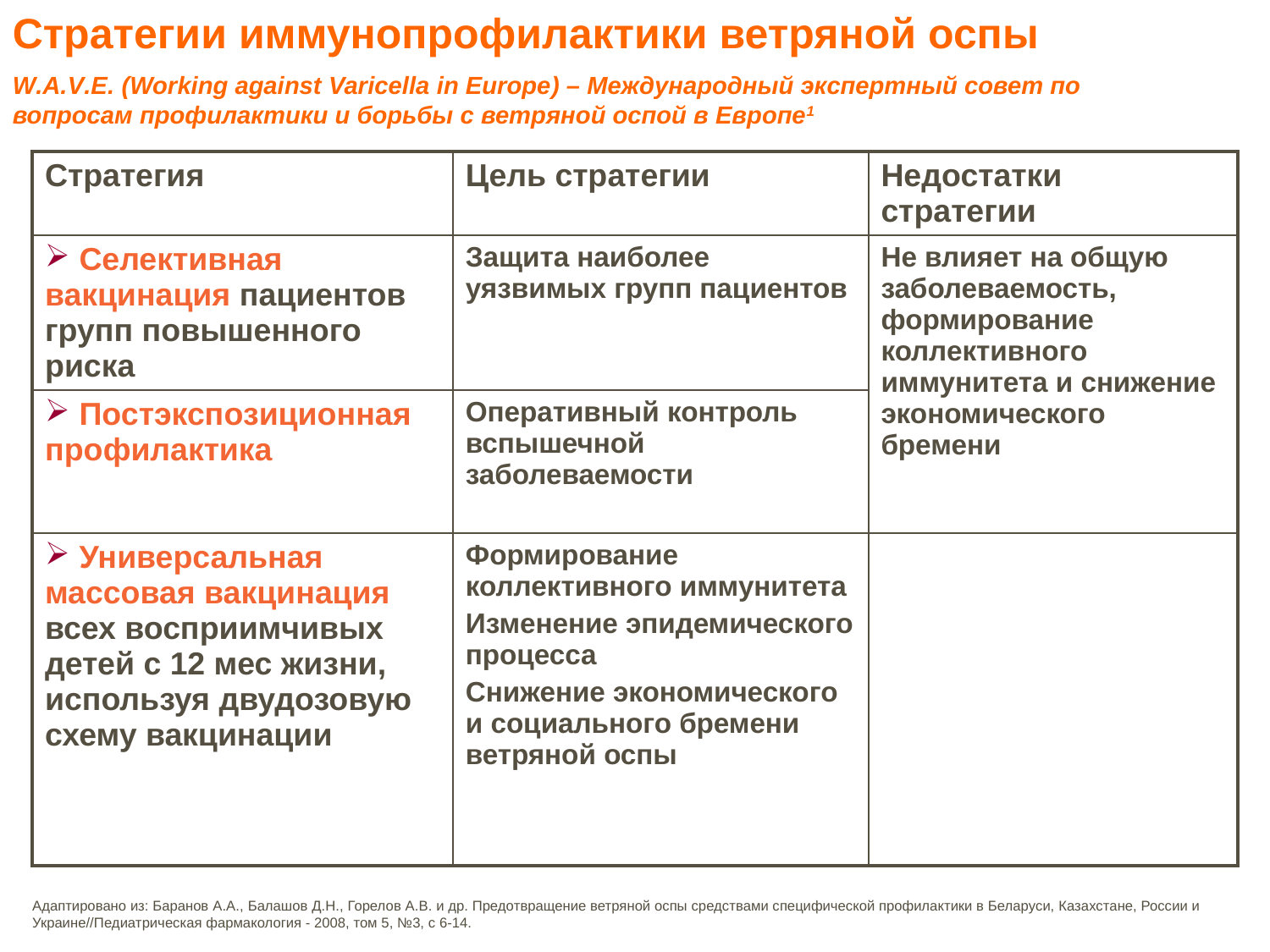

Стратегии иммунопрофилактики ветряной оспы
W.A.V.E. (Working against Varicella in Europe) – Международный экспертный совет по вопросам профилактики и борьбы с ветряной оспой в Европе1

| Стратегия | Цель стратегии | Недостатки стратегии |
| --- | --- | --- |
| Селективная вакцинация пациентов групп повышенного риска | Защита наиболее уязвимых групп пациентов | Не влияет на общую заболеваемость, формирование коллективного иммунитета и снижение экономического бремени |
| Постэкспозиционная профилактика | Оперативный контроль вспышечной заболеваемости |  |
| Универсальная массовая вакцинация всех восприимчивых детей с 12 мес жизни, используя двудозовую схему вакцинации | Формирование коллективного иммунитета Изменение эпидемического процесса Снижение экономического и социального бремени ветряной оспы |  |
Адаптировано из: Баранов А.А., Балашов Д.Н., Горелов А.В. и др. Предотвращение ветряной оспы средствами специфической профилактики в Беларуси, Казахстане, России и Украине//Педиатрическая фармакология - 2008, том 5, №3, с 6-14.